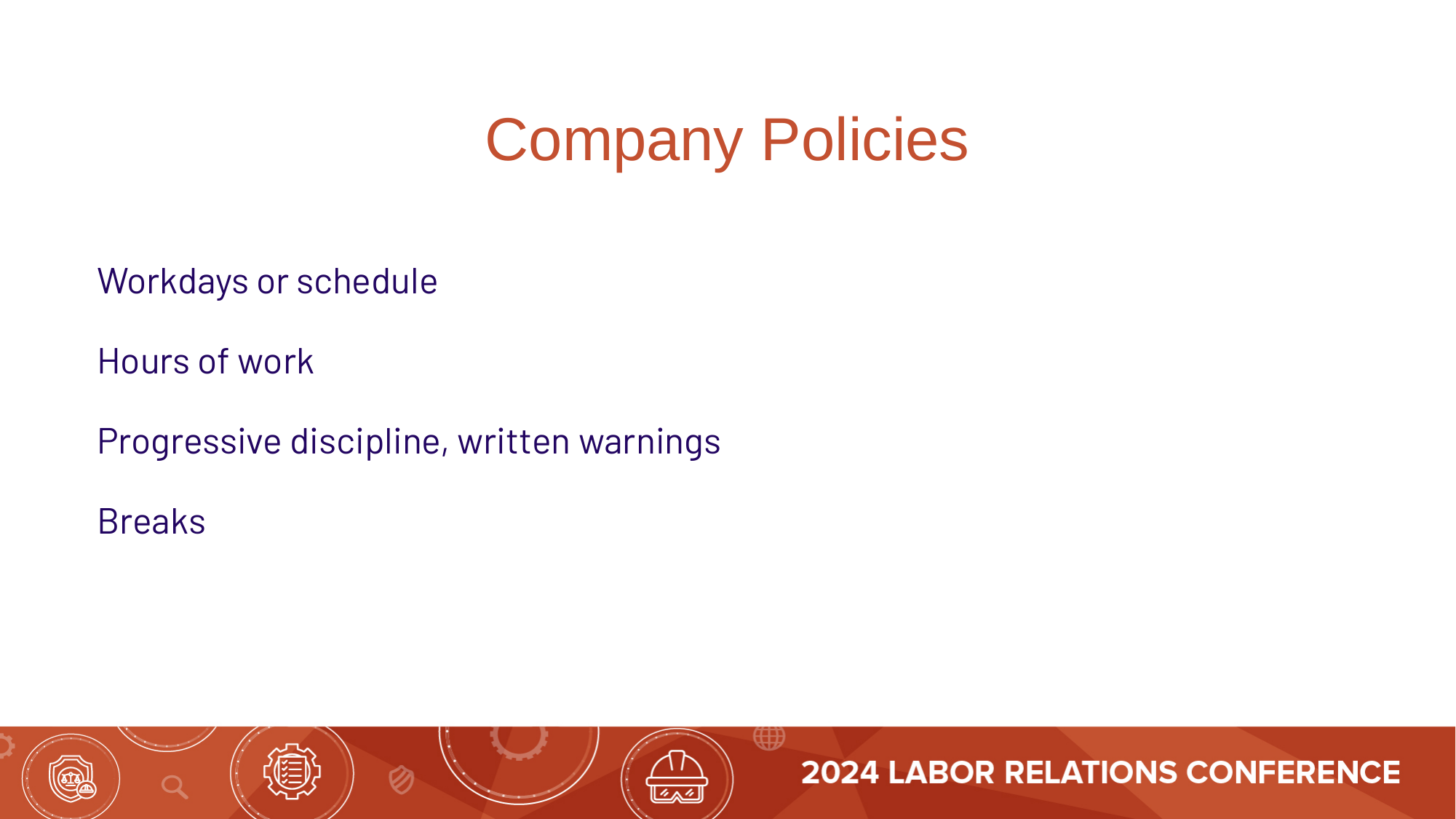

Company Policies
Workdays or schedule

Hours of work

Progressive discipline, written warnings

Breaks